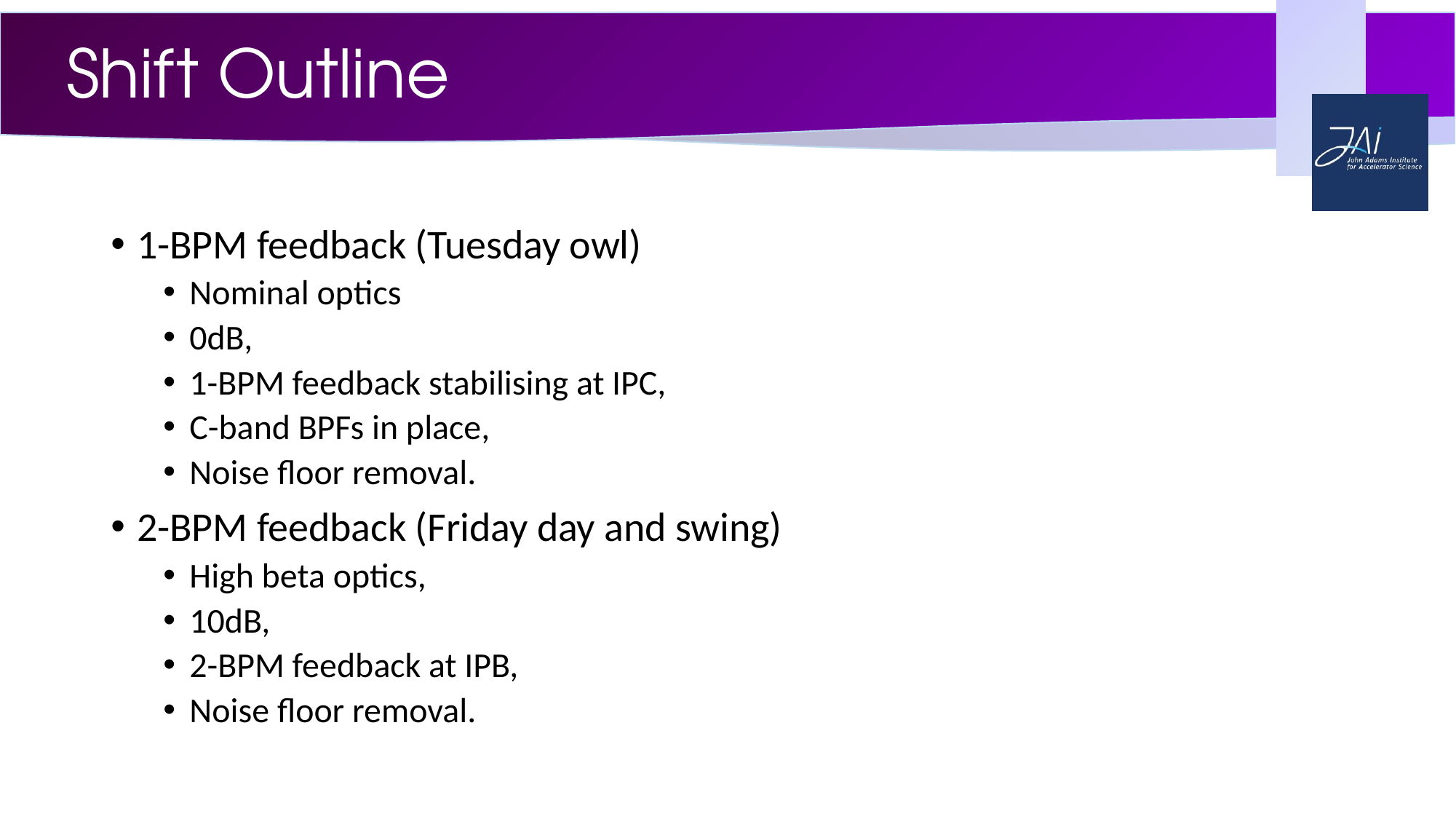

# Shift Outline
1-BPM feedback (Tuesday owl)
Nominal optics
0dB,
1-BPM feedback stabilising at IPC,
C-band BPFs in place,
Noise floor removal.
2-BPM feedback (Friday day and swing)
High beta optics,
10dB,
2-BPM feedback at IPB,
Noise floor removal.